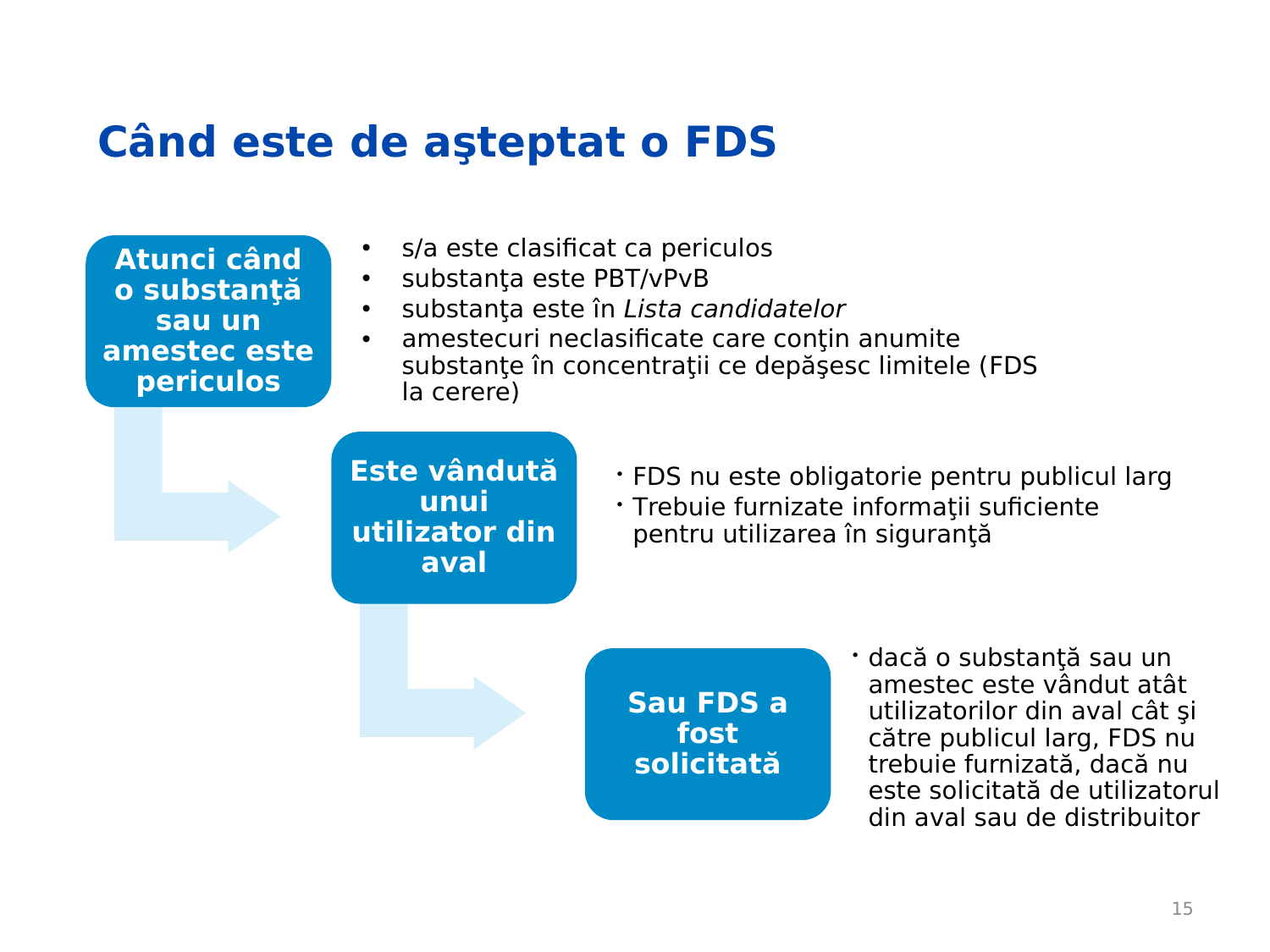

# Când este de aşteptat o FDS
Atunci când o substanţă sau un amestec este periculos
s/a este clasificat ca periculos
substanţa este PBT/vPvB
substanţa este în Lista candidatelor
amestecuri neclasificate care conţin anumite substanţe în concentraţii ce depăşesc limitele (FDS la cerere)

Este vândută unui utilizator din aval
FDS nu este obligatorie pentru publicul larg
Trebuie furnizate informaţii suficiente pentru utilizarea în siguranţă

dacă o substanţă sau un amestec este vândut atât utilizatorilor din aval cât şi către publicul larg, FDS nu trebuie furnizată, dacă nu este solicitată de utilizatorul din aval sau de distribuitor
Sau FDS a fost solicitată
15